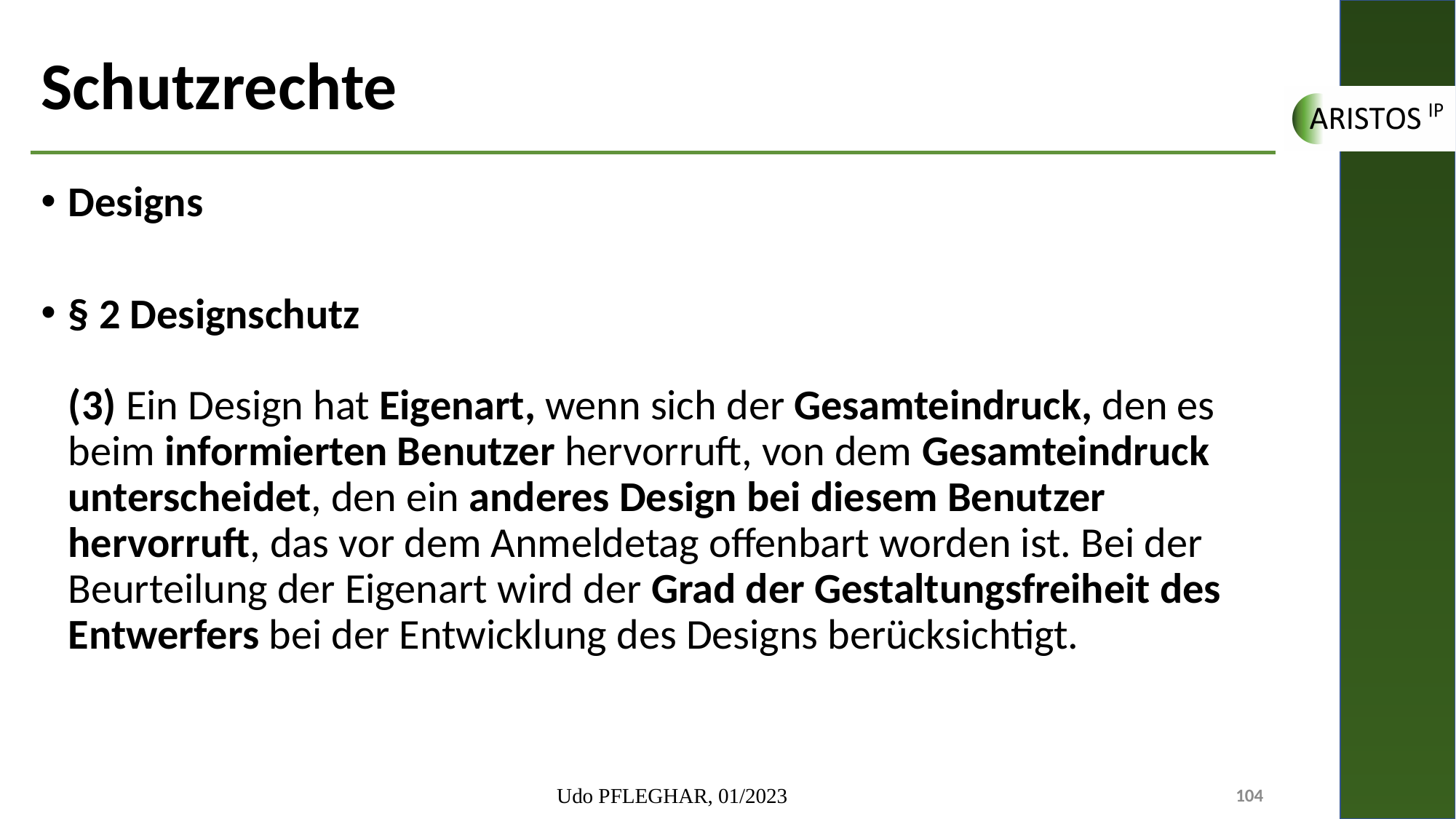

# Schutzrechte
Designs
§ 2 Designschutz
(3) Ein Design hat Eigenart, wenn sich der Gesamteindruck, den es beim informierten Benutzer hervorruft, von dem Gesamteindruck unterscheidet, den ein anderes Design bei diesem Benutzer hervorruft, das vor dem Anmeldetag offenbart worden ist. Bei der Beurteilung der Eigenart wird der Grad der Gestaltungsfreiheit des Entwerfers bei der Entwicklung des Designs berücksichtigt.
Udo PFLEGHAR, 01/2023
104